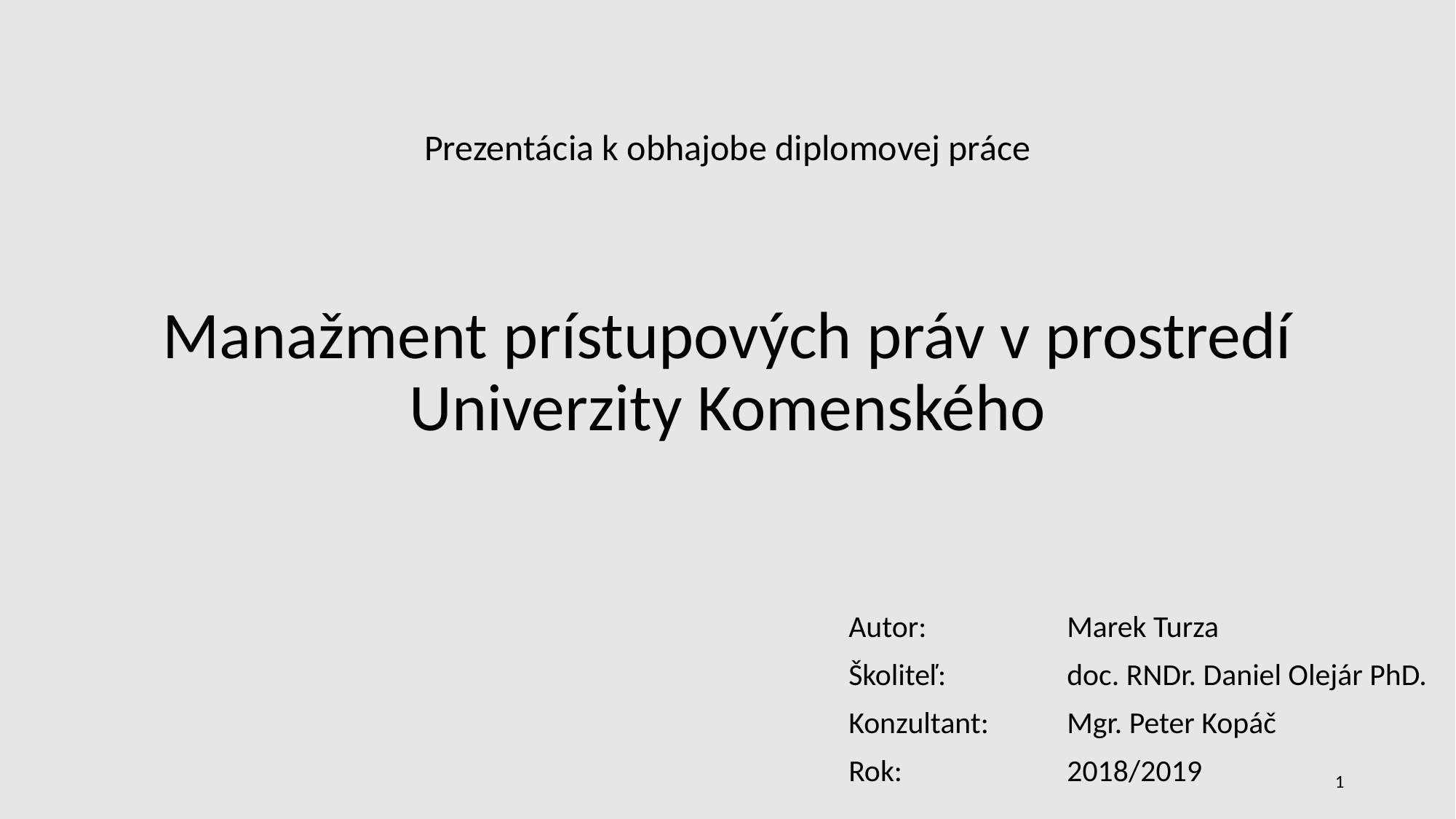

Prezentácia k obhajobe diplomovej práce
# Manažment prístupových práv v prostredí Univerzity Komenského
Autor: 		Marek Turza
Školiteľ:	 	doc. RNDr. Daniel Olejár PhD.
Konzultant: 	Mgr. Peter Kopáč
Rok:		2018/2019
1